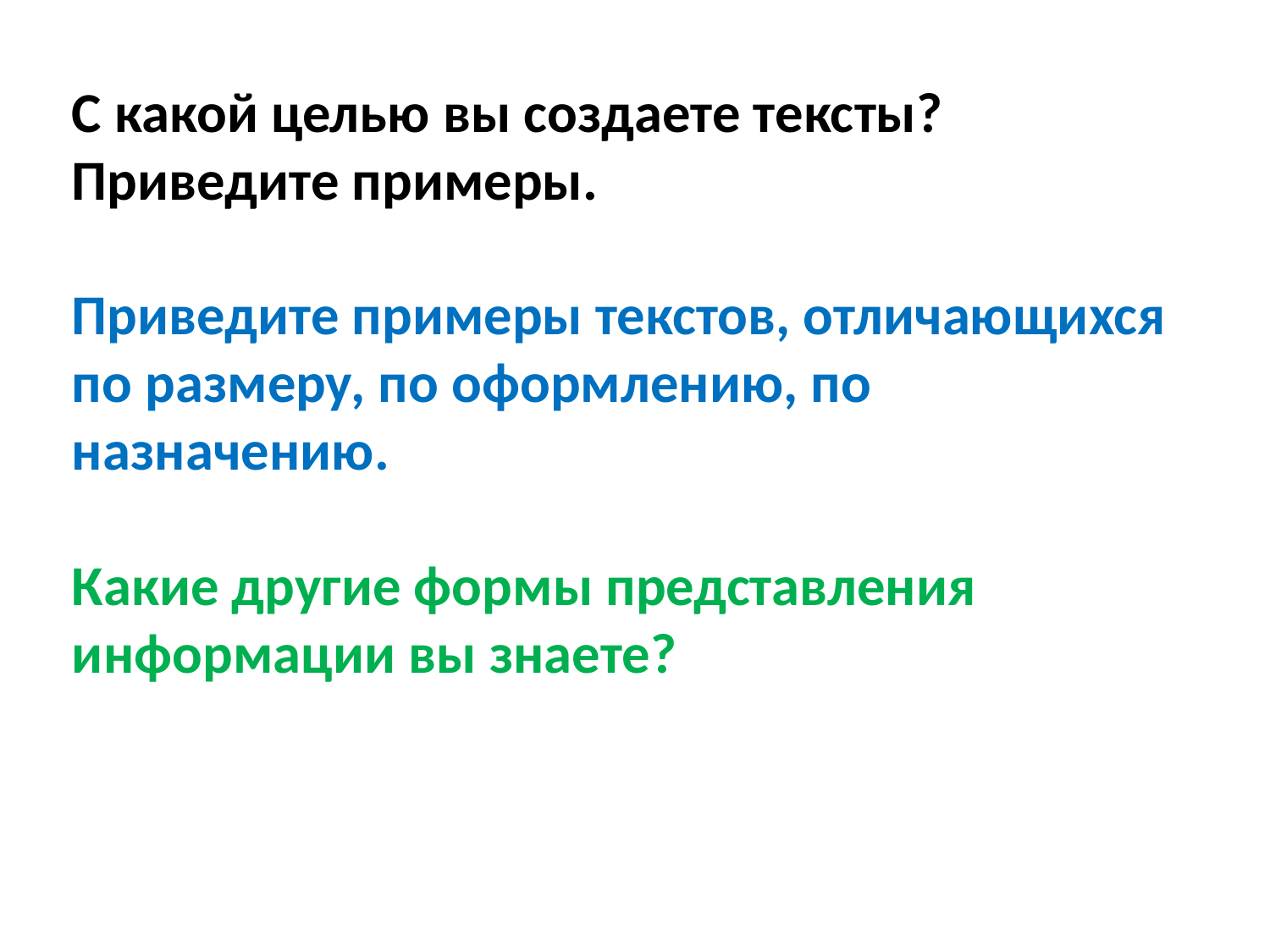

С какой целью вы создаете тексты? Приведите примеры.

Приведите примеры текстов, отличающихся по размеру, по оформлению, по назначению.

Какие другие формы представления информации вы знаете?